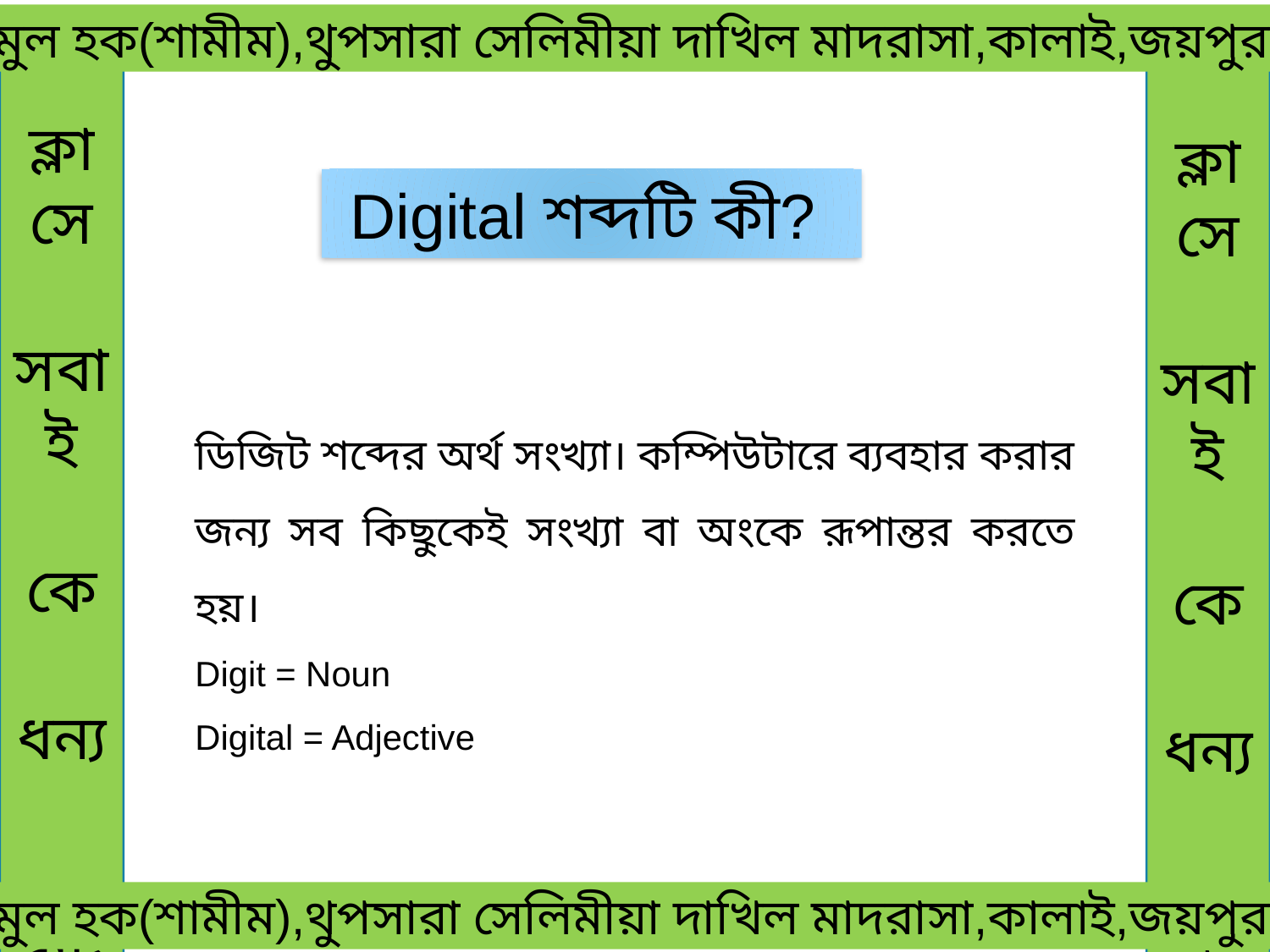

মোঃনাজমুল হক(শামীম),থুপসারা সেলিমীয়া দাখিল মাদরাসা,কালাই,জয়পুরহাট।
ক্লাসে

সবাই

কে

ধন্য

বাদ
ক্লাসে

সবাই

কে

ধন্য

বাদ
Digital শব্দটি কী?
ডিজিট শব্দের অর্থ সংখ্যা। কম্পিউটারে ব্যবহার করার জন্য সব কিছুকেই সংখ্যা বা অংকে রূপান্তর করতে হয়।
Digit = Noun
Digital = Adjective
 মোঃনাজমুল হক(শামীম),থুপসারা সেলিমীয়া দাখিল মাদরাসা,কালাই,জয়পুরহাট।